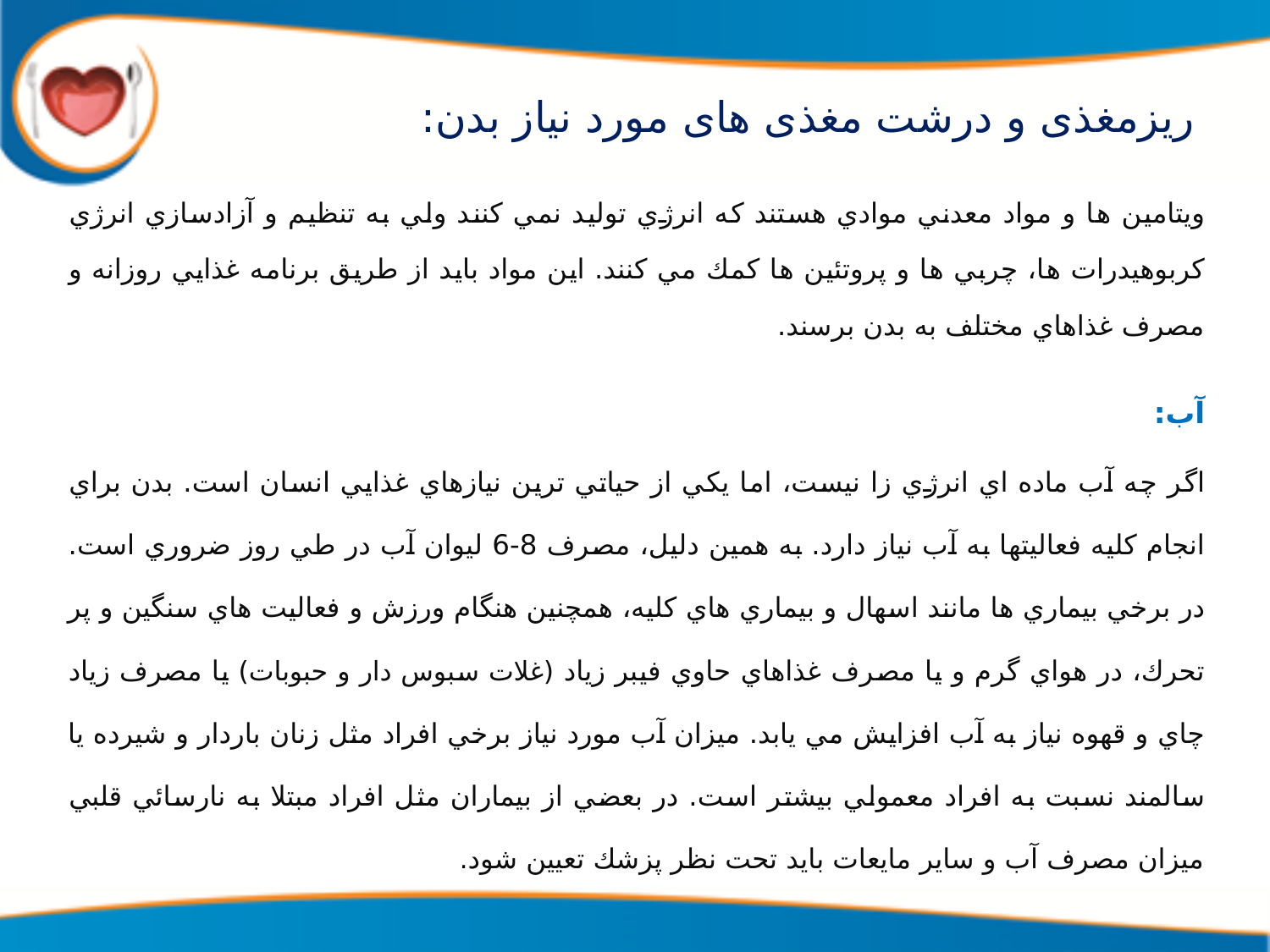

# ریزمغذی و درشت مغذی های مورد نیاز بدن:
ويتامين ها و مواد معدني موادي هستند كه انرژي توليد نمي كنند ولي به تنظيم و آزادسازي انرژي كربوهيدرات ها، چربي ها و پروتئين ها كمك مي كنند. اين مواد بايد از طريق برنامه غذايي روزانه و مصرف غذاهاي مختلف به بدن برسند.

آب:
اگر چه آب ماده اي انرژي زا نيست، اما يكي از حياتي ترين نيازهاي غذايي انسان است. بدن براي انجام كليه فعاليتها به آب نياز دارد. به همين دليل، مصرف 8-6 ليوان آب در طي روز ضروري است. در برخي بيماري ها مانند اسهال و بيماري هاي كليه، همچنين هنگام ورزش و فعاليت هاي سنگين و پر تحرك، در هواي گرم و يا مصرف غذاهاي حاوي فيبر زياد (غلات سبوس دار و حبوبات) يا مصرف زياد چاي و قهوه نياز به آب افزايش مي يابد. ميزان آب مورد نياز برخي افراد مثل زنان باردار و شيرده يا سالمند نسبت به افراد معمولي بيشتر است. در بعضي از بيماران مثل افراد مبتلا به نارسائي قلبي ميزان مصرف آب و ساير مايعات بايد تحت نظر پزشك تعيين شود.